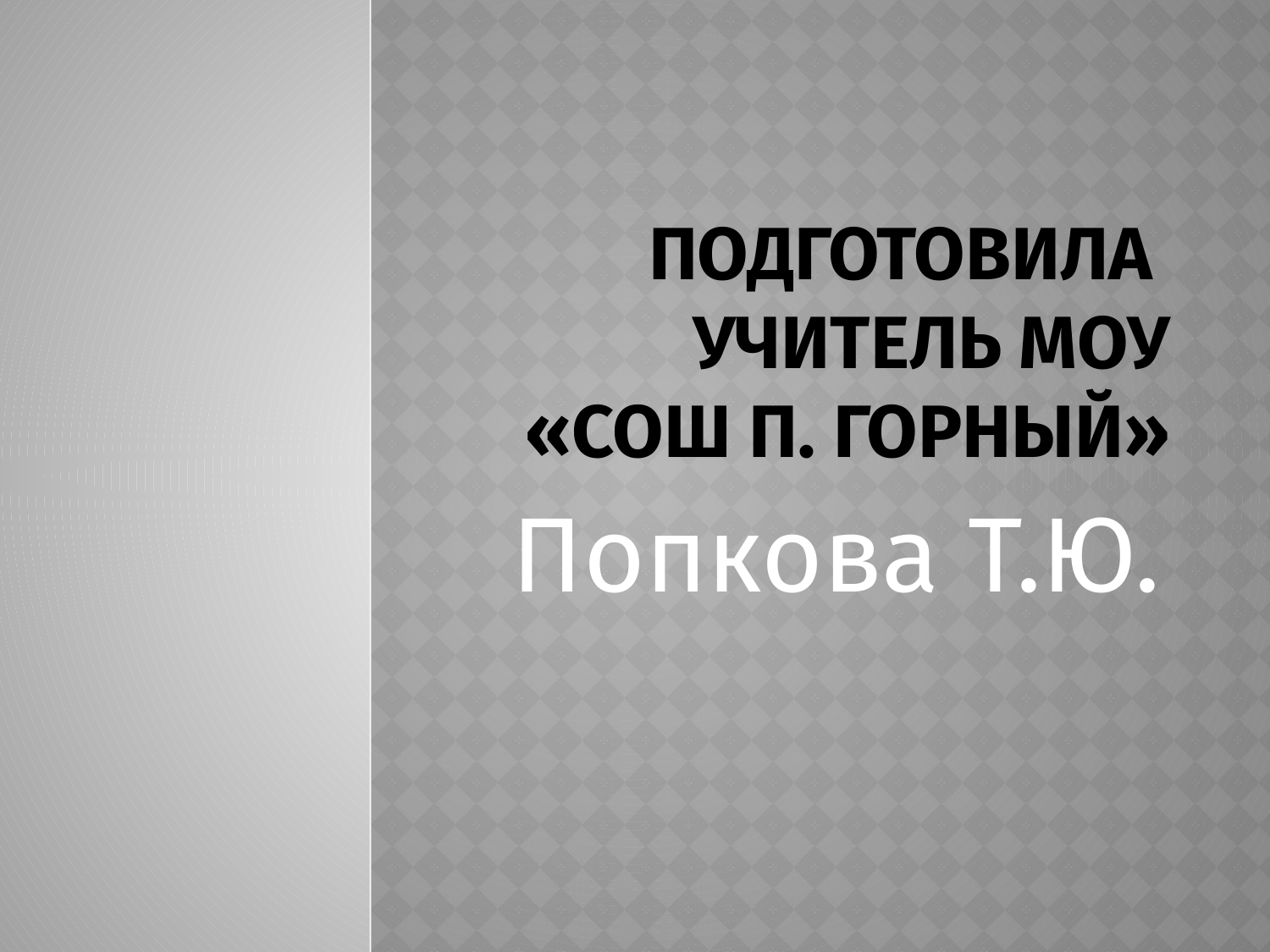

# Подготовила  Учитель МОУ «СОШ п. Горный»
Попкова Т.Ю.